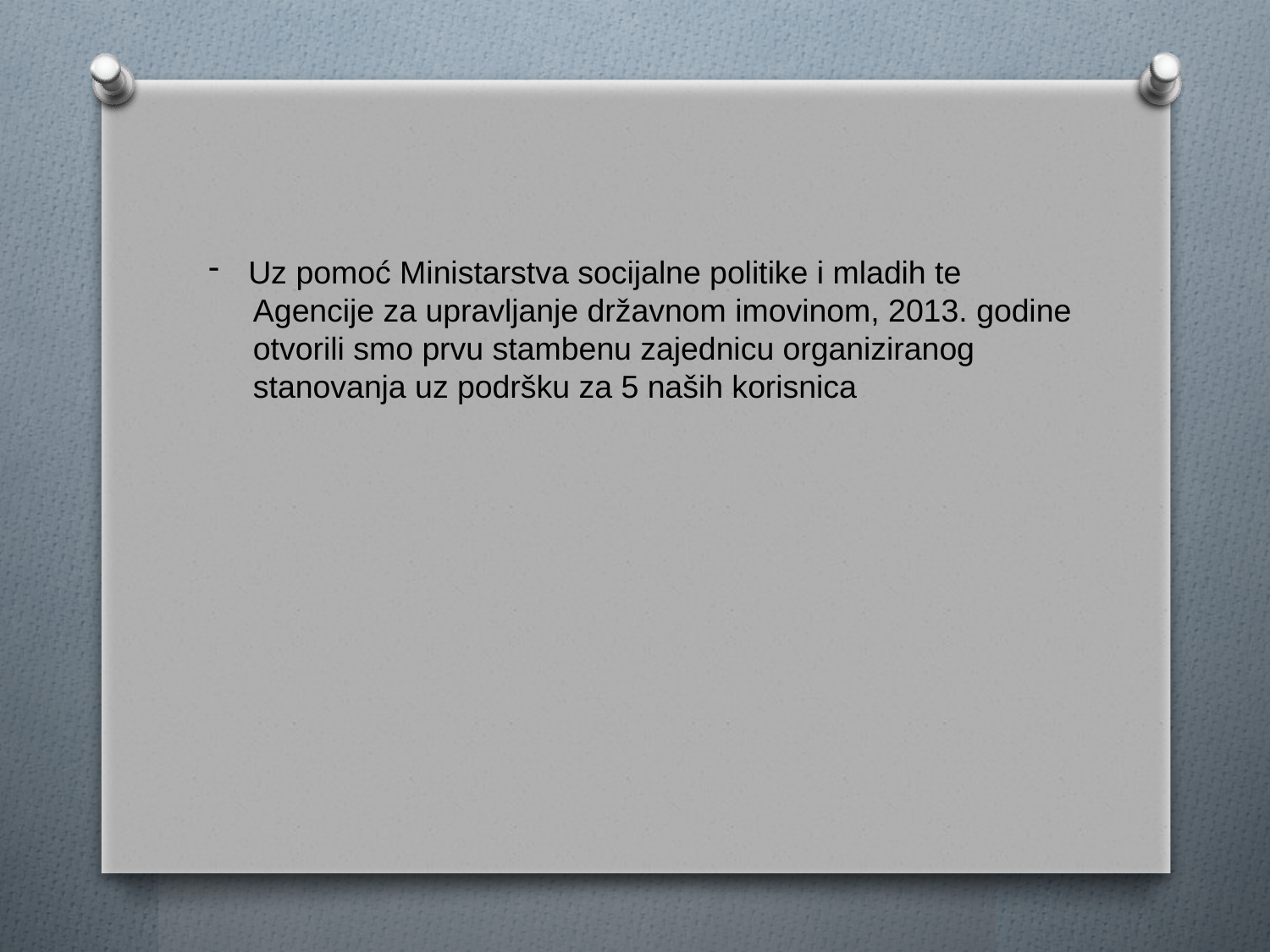

Uz pomoć Ministarstva socijalne politike i mladih te
     Agencije za upravljanje državnom imovinom, 2013. godine
     otvorili smo prvu stambenu zajednicu organiziranog
     stanovanja uz podršku za 5 naših korisnica